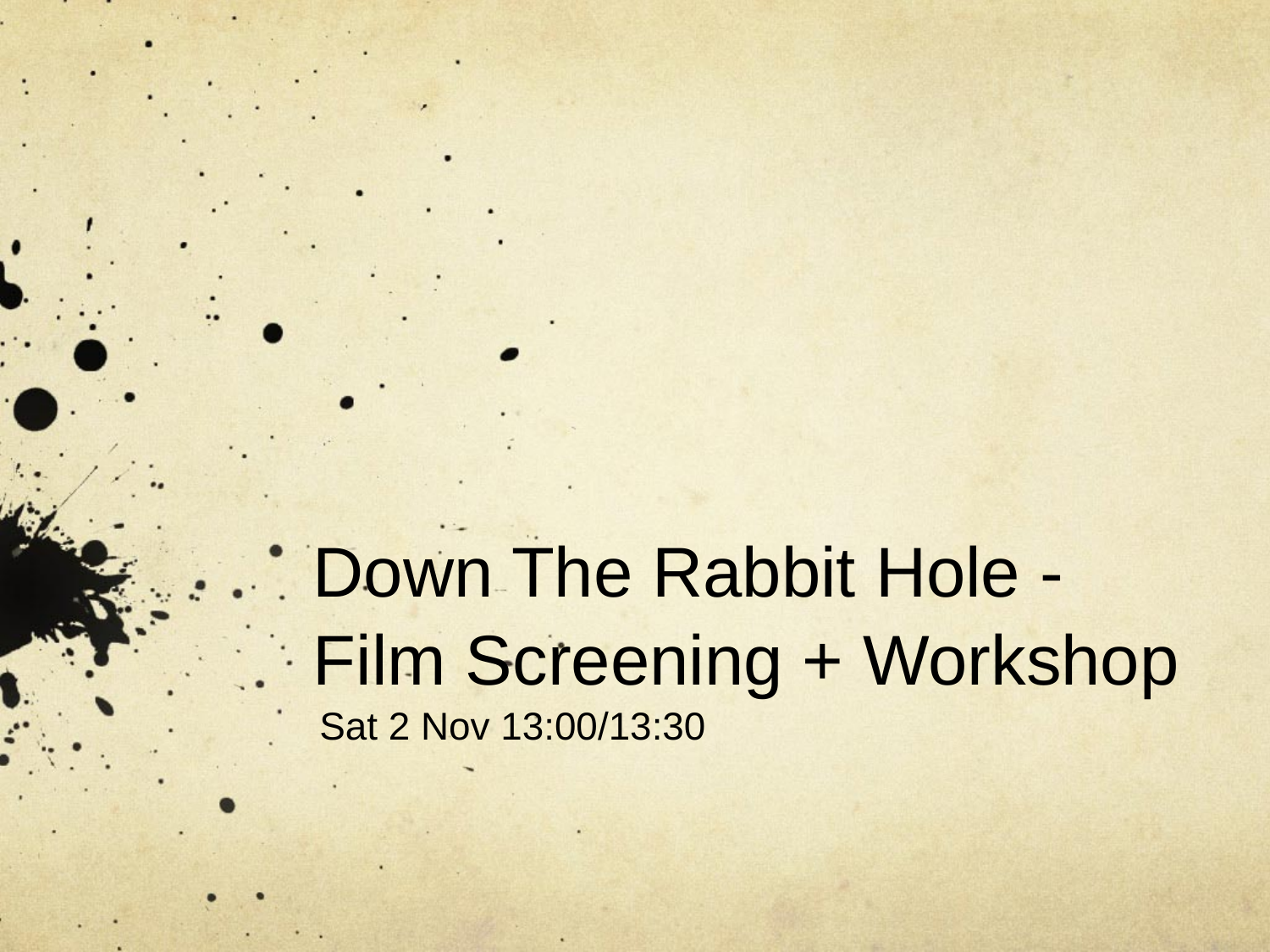

# Down The Rabbit Hole - Film Screening + Workshop
Sat 2 Nov 13:00/13:30